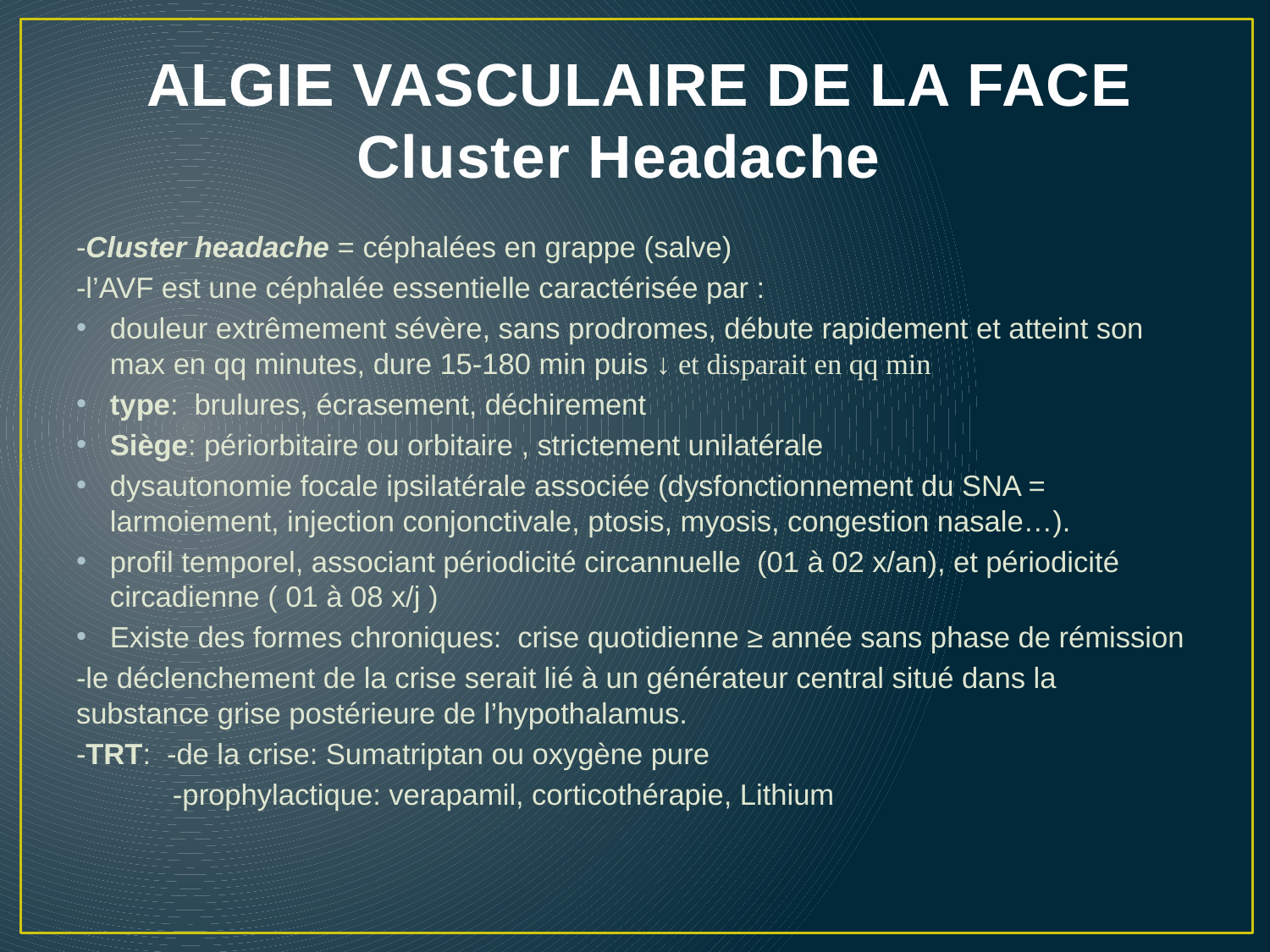

# ALGIE VASCULAIRE DE LA FACE Cluster Headache
-Cluster headache = céphalées en grappe (salve)
-l’AVF est une céphalée essentielle caractérisée par :
douleur extrêmement sévère, sans prodromes, débute rapidement et atteint son max en qq minutes, dure 15-180 min puis ↓ et disparait en qq min
type:  brulures, écrasement, déchirement
Siège: périorbitaire ou orbitaire , strictement unilatérale
dysautonomie focale ipsilatérale associée (dysfonctionnement du SNA = larmoiement, injection conjonctivale, ptosis, myosis, congestion nasale…).
profil temporel, associant périodicité circannuelle  (01 à 02 x/an), et périodicité circadienne ( 01 à 08 x/j )
Existe des formes chroniques:  crise quotidienne ≥ année sans phase de rémission
-le déclenchement de la crise serait lié à un générateur central situé dans la substance grise postérieure de l’hypothalamus.
-TRT:  -de la crise: Sumatriptan ou oxygène pure
            -prophylactique: verapamil, corticothérapie, Lithium